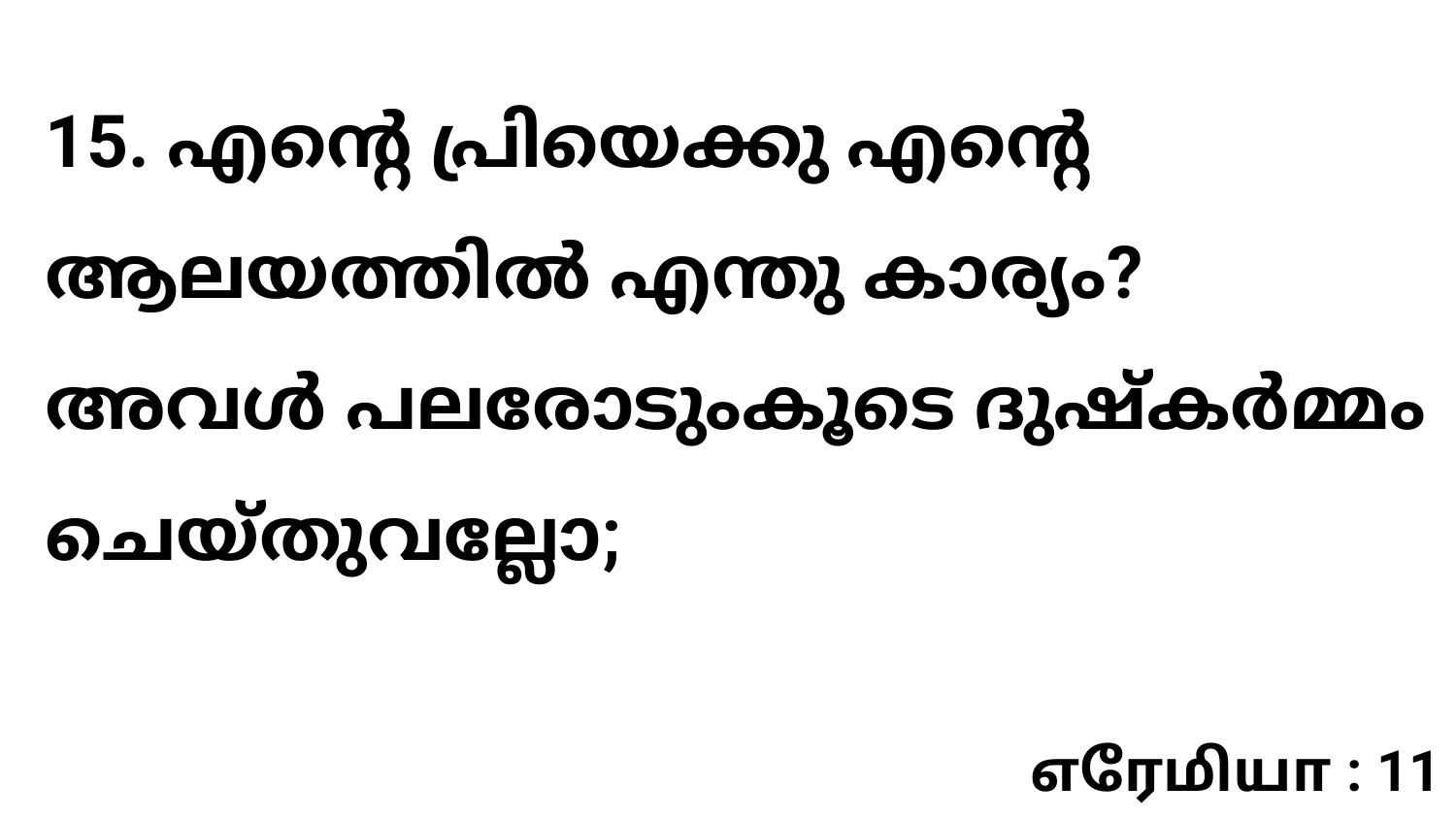

15. എന്റെ പ്രിയെക്കു എന്റെ ആലയത്തിൽ എന്തു കാര്യം? അവൾ പലരോടുംകൂടെ ദുഷ്കർമ്മം ചെയ്തുവല്ലോ;
எரேமியா : 11